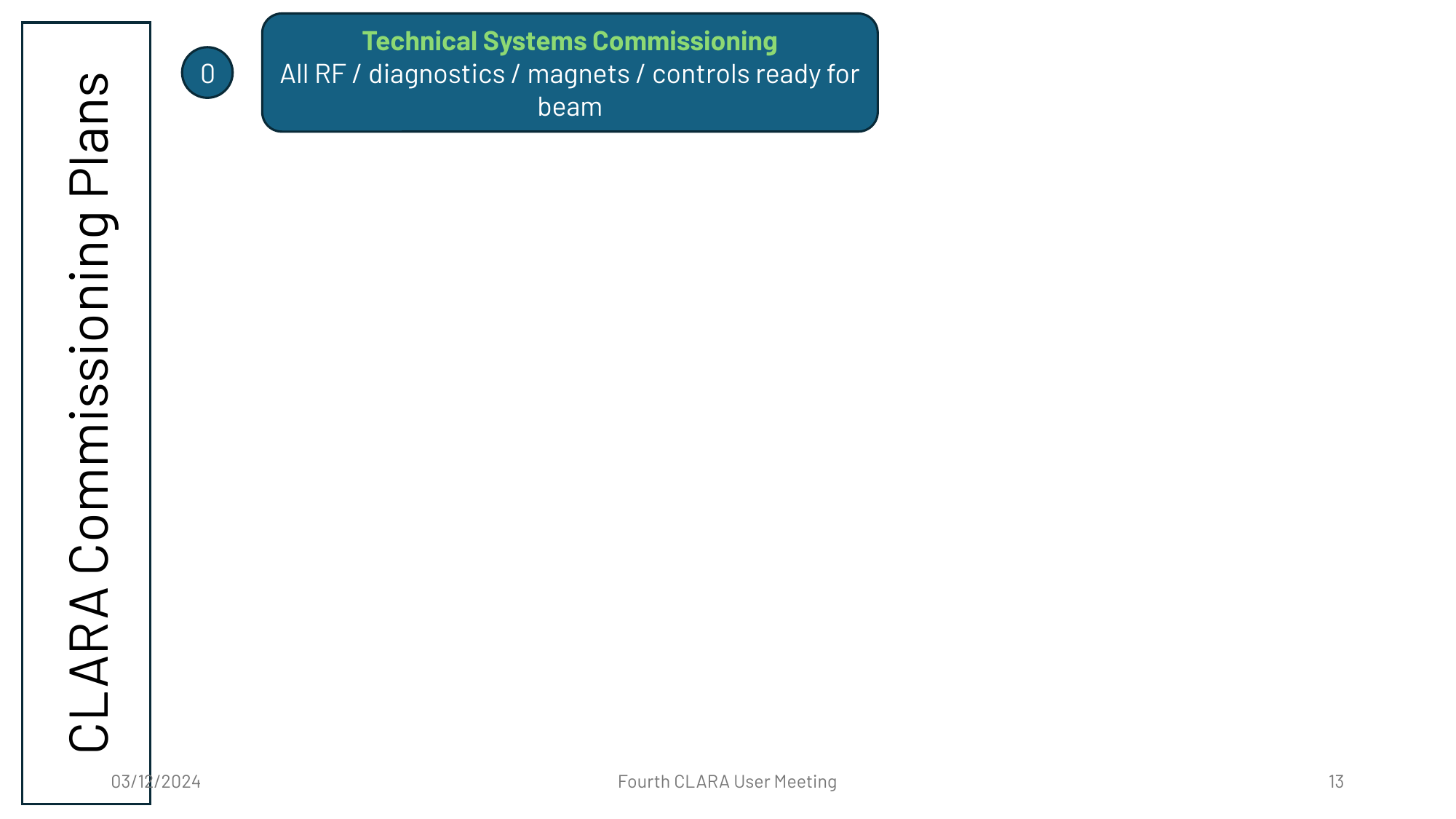

Technical Systems Commissioning
All RF / diagnostics / magnets / controls ready for beam
0
CLARA Commissioning Plans
03/12/2024
Fourth CLARA User Meeting
13